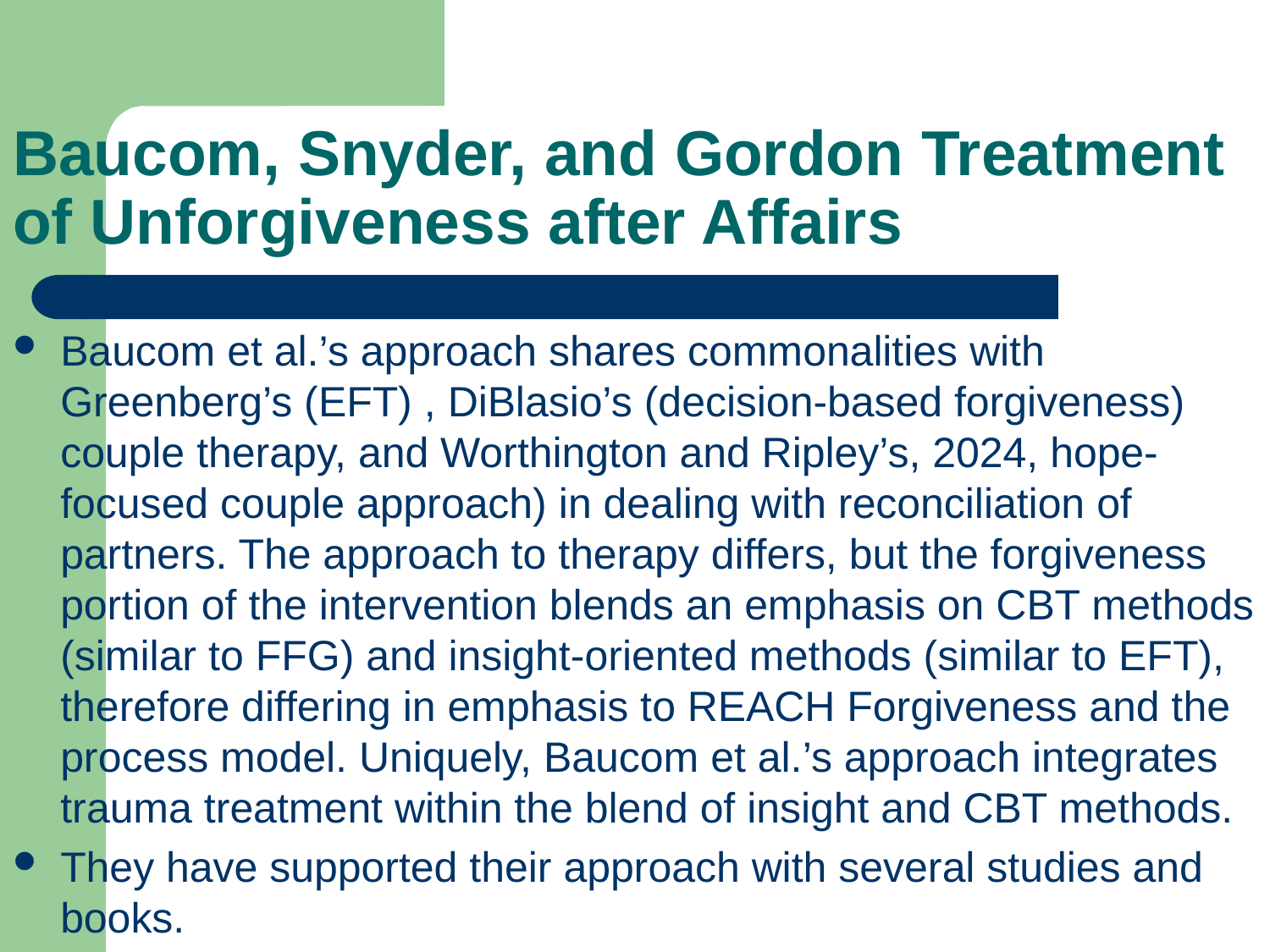

# Baucom, Snyder, and Gordon Treatment of Unforgiveness after Affairs
Baucom et al.’s approach shares commonalities with Greenberg’s (EFT) , DiBlasio’s (decision-based forgiveness) couple therapy, and Worthington and Ripley’s, 2024, hope-focused couple approach) in dealing with reconciliation of partners. The approach to therapy differs, but the forgiveness portion of the intervention blends an emphasis on CBT methods (similar to FFG) and insight-oriented methods (similar to EFT), therefore differing in emphasis to REACH Forgiveness and the process model. Uniquely, Baucom et al.’s approach integrates trauma treatment within the blend of insight and CBT methods.
They have supported their approach with several studies and books.